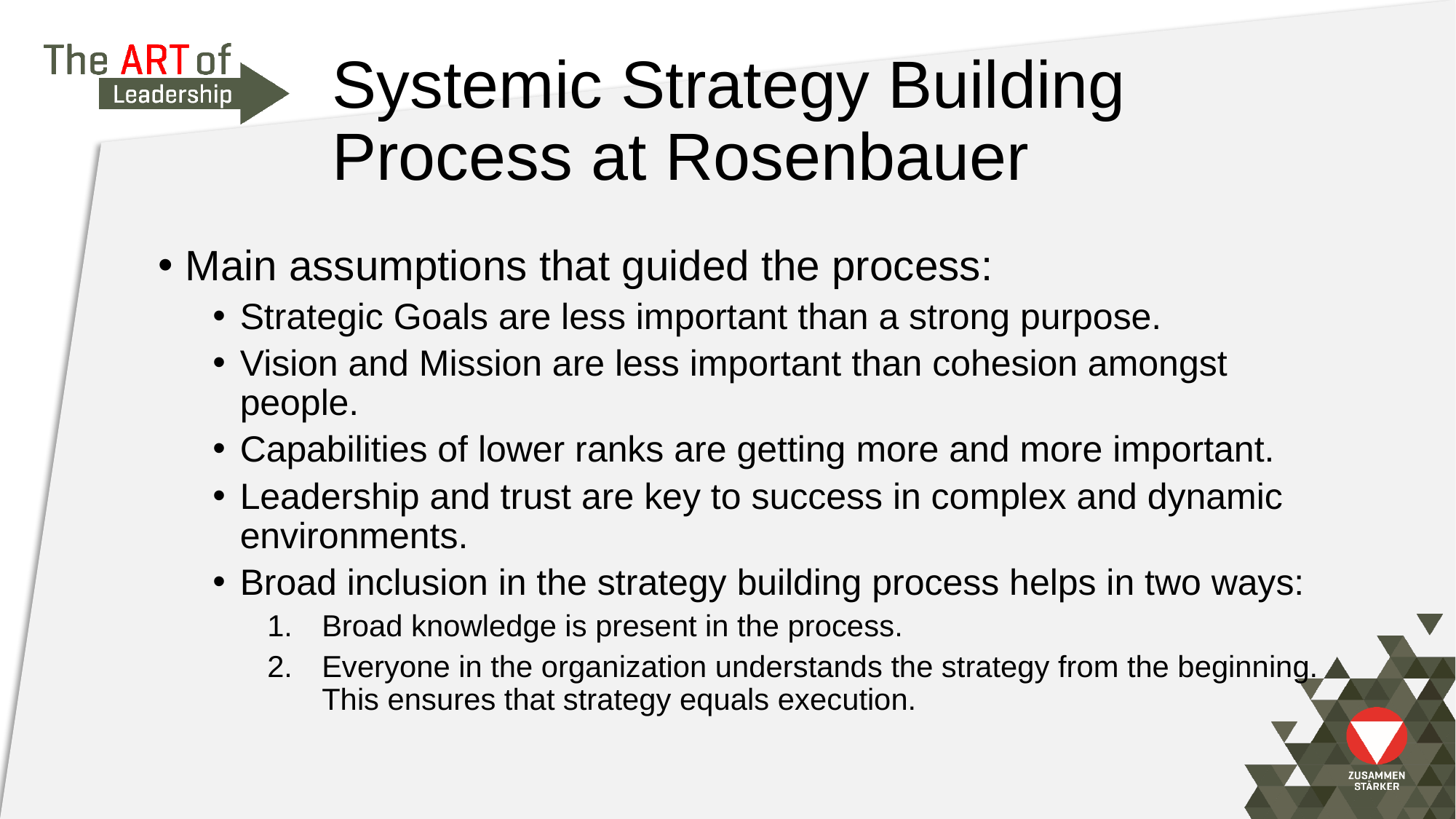

# Systemic Strategy Building Process at Rosenbauer
Main assumptions that guided the process:
Strategic Goals are less important than a strong purpose.
Vision and Mission are less important than cohesion amongst people.
Capabilities of lower ranks are getting more and more important.
Leadership and trust are key to success in complex and dynamic environments.
Broad inclusion in the strategy building process helps in two ways:
Broad knowledge is present in the process.
Everyone in the organization understands the strategy from the beginning. This ensures that strategy equals execution.